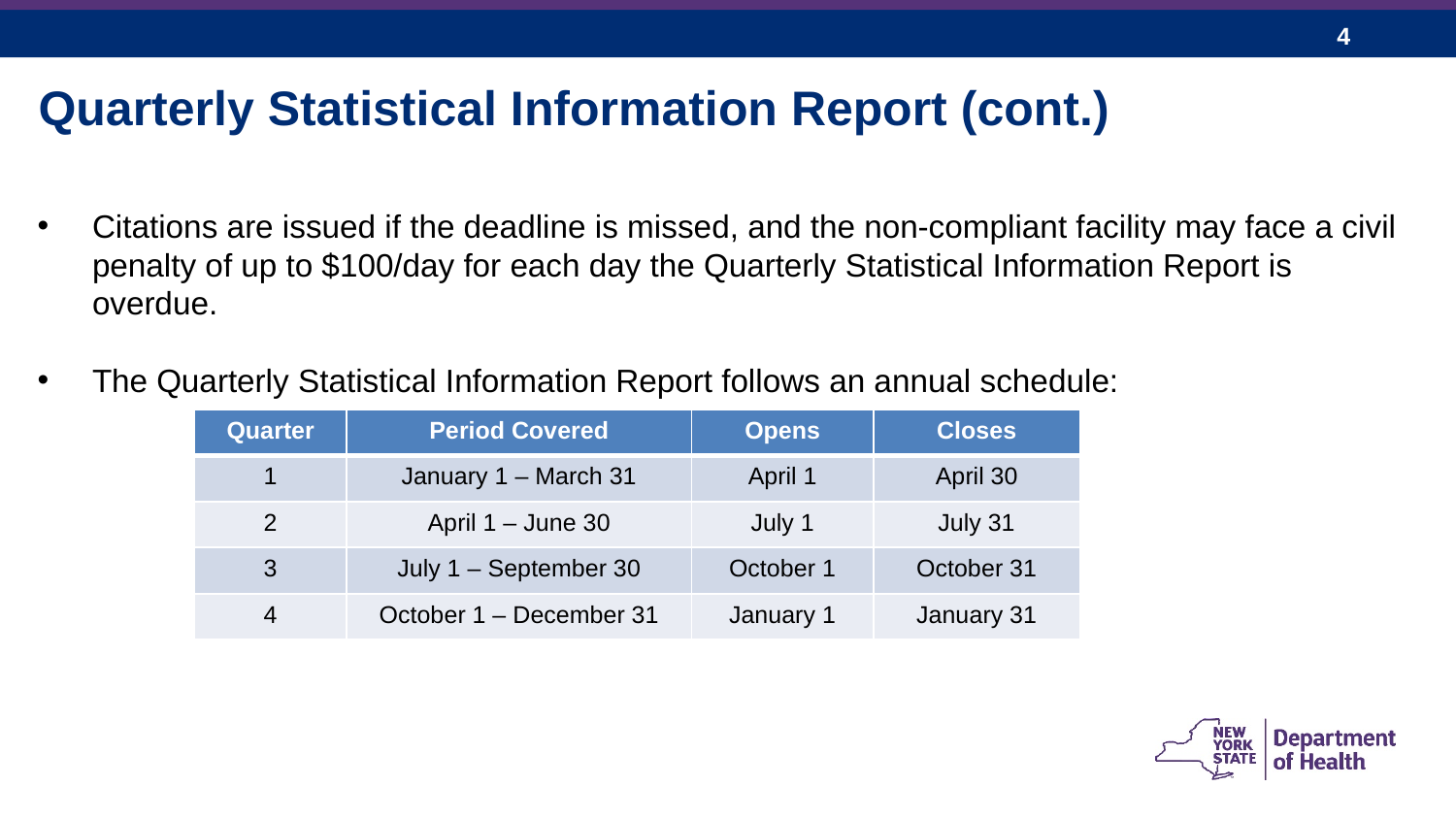

Quarterly Statistical Information Report (cont.)

Citations are issued if the deadline is missed, and the non-compliant facility may face a civil penalty of up to $100/day for each day the Quarterly Statistical Information Report is overdue.

The Quarterly Statistical Information Report follows an annual schedule:

| Quarter | Period Covered | Opens | Closes |
| --- | --- | --- | --- |
| 1 | January 1 – March 31 | April 1 | April 30 |
| 2 | April 1 – June 30 | July 1 | July 31 |
| 3 | July 1 – September 30 | October 1 | October 31 |
| 4 | October 1 – December 31 | January 1 | January 31 |